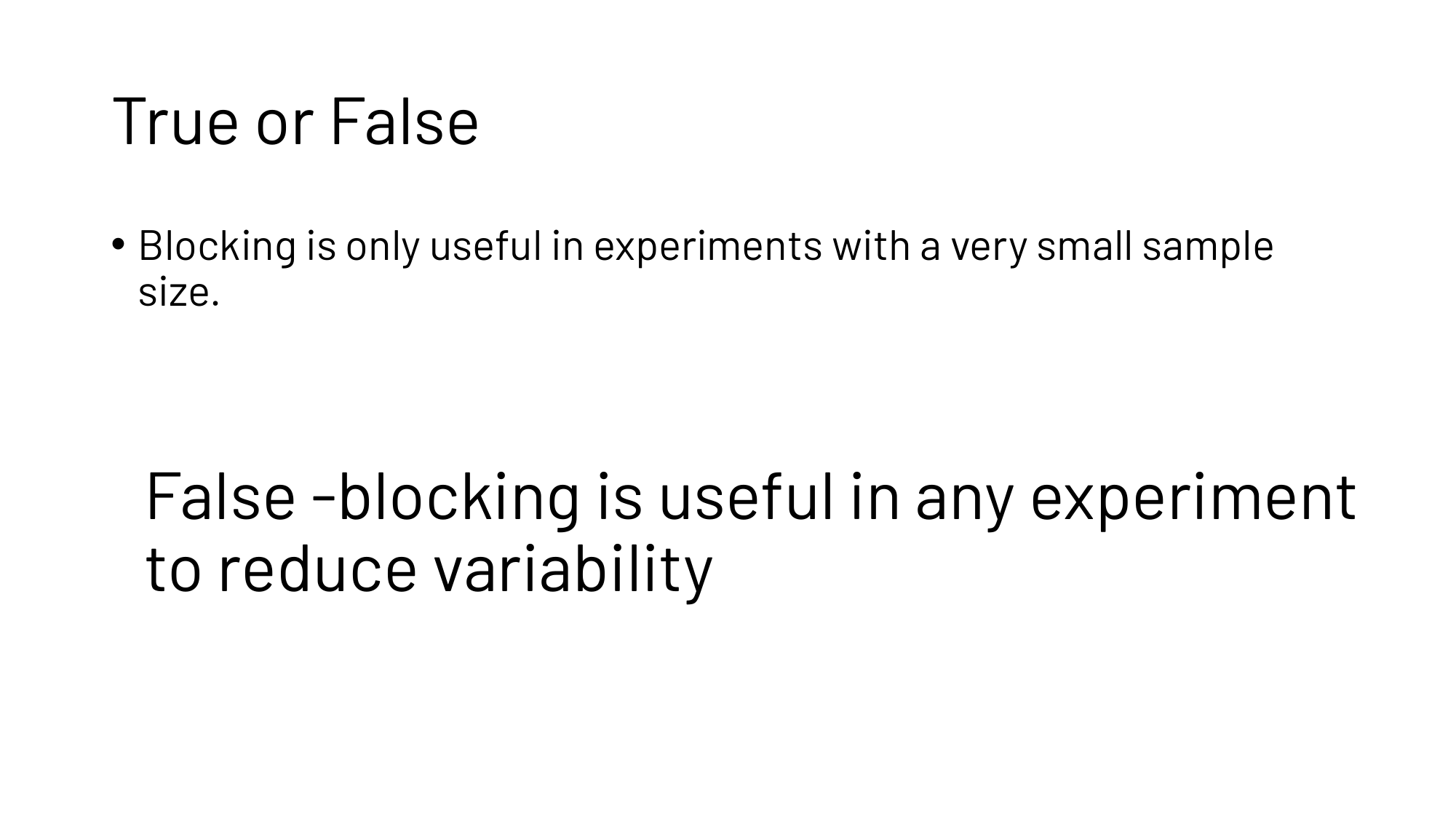

# True or False
Blocking is only useful in experiments with a very small sample size.
False -blocking is useful in any experiment to reduce variability